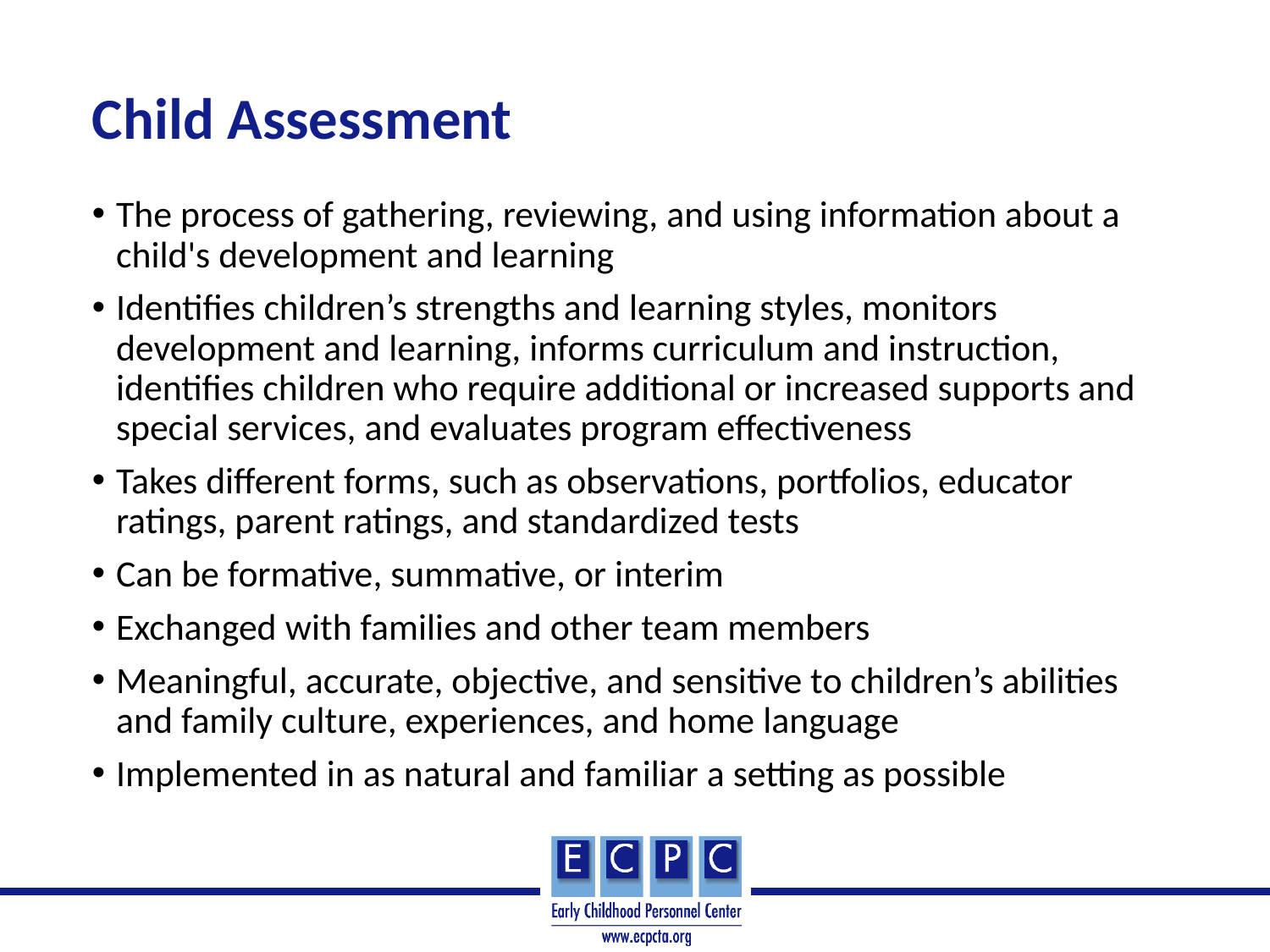

# Child Assessment
The process of gathering, reviewing, and using information about a child's development and learning
Identifies children’s strengths and learning styles, monitors development and learning, informs curriculum and instruction, identifies children who require additional or increased supports and special services, and evaluates program effectiveness
Takes different forms, such as observations, portfolios, educator ratings, parent ratings, and standardized tests
Can be formative, summative, or interim
Exchanged with families and other team members
Meaningful, accurate, objective, and sensitive to children’s abilities and family culture, experiences, and home language
Implemented in as natural and familiar a setting as possible